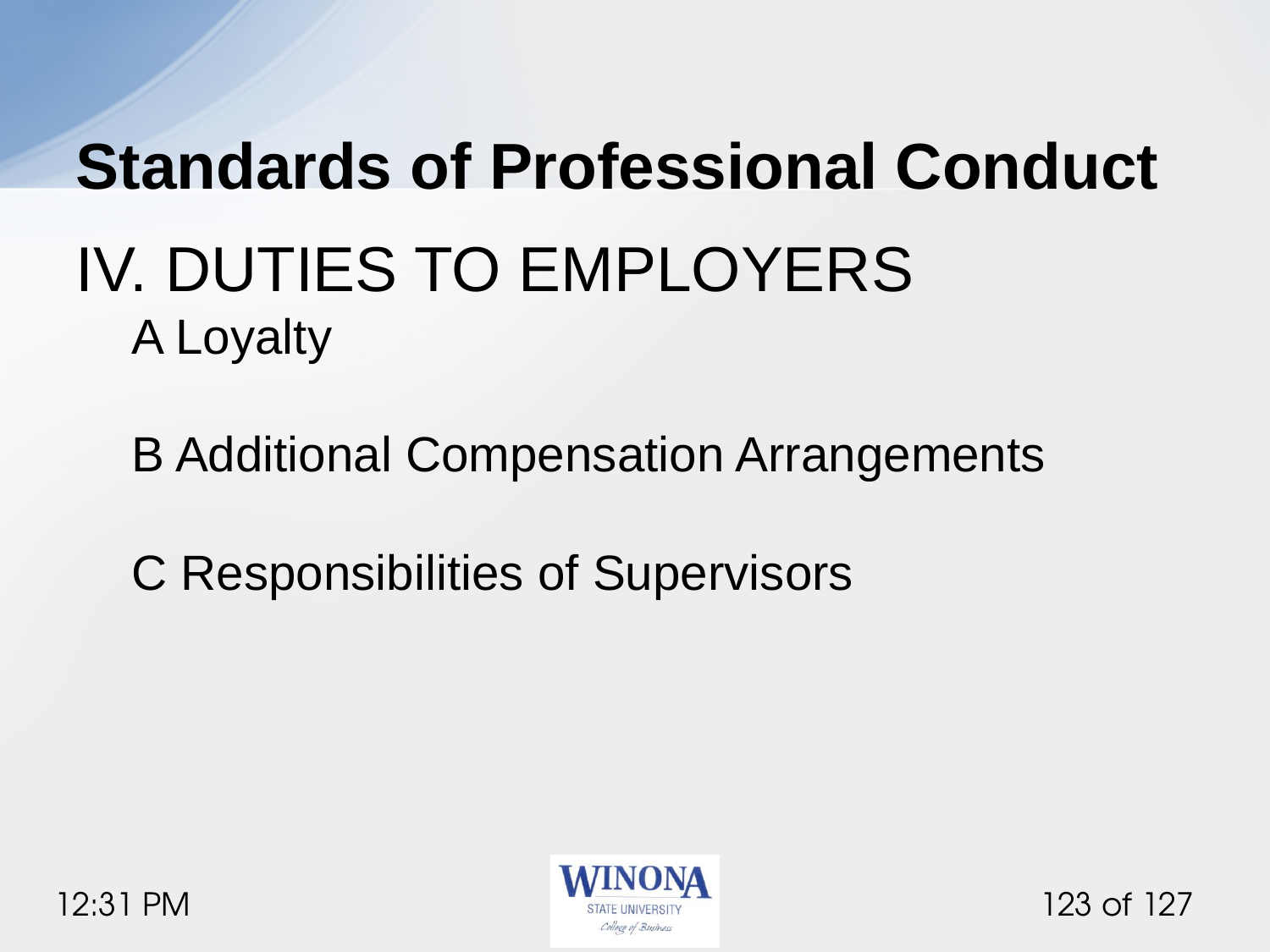

# Standards of Professional Conduct
IV. DUTIES TO EMPLOYERS
A Loyalty

B Additional Compensation Arrangements

C Responsibilities of Supervisors